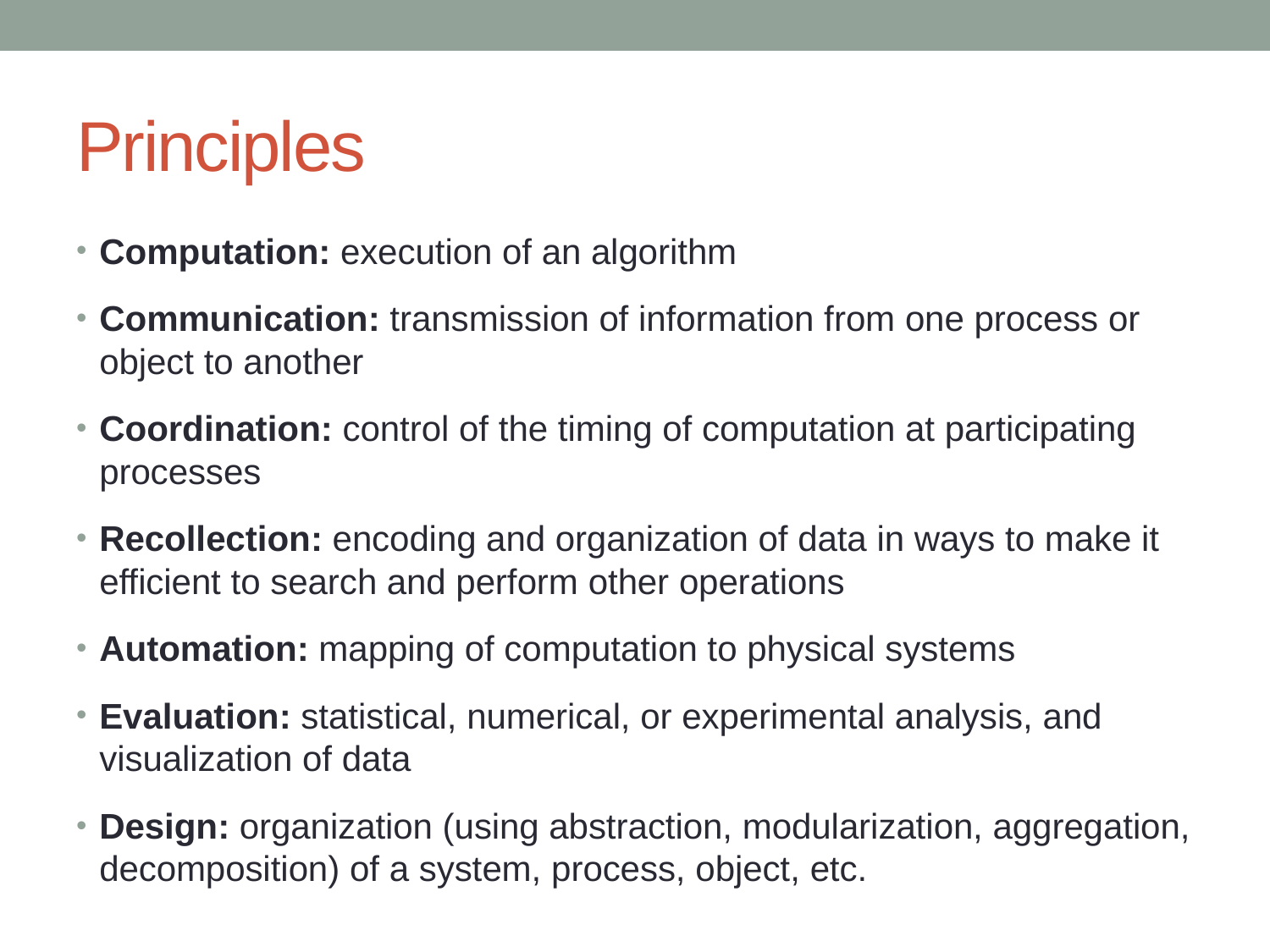

# Principles
Computation: execution of an algorithm
Communication: transmission of information from one process or object to another
Coordination: control of the timing of computation at participating processes
Recollection: encoding and organization of data in ways to make it efficient to search and perform other operations
Automation: mapping of computation to physical systems
Evaluation: statistical, numerical, or experimental analysis, and visualization of data
Design: organization (using abstraction, modularization, aggregation, decomposition) of a system, process, object, etc.